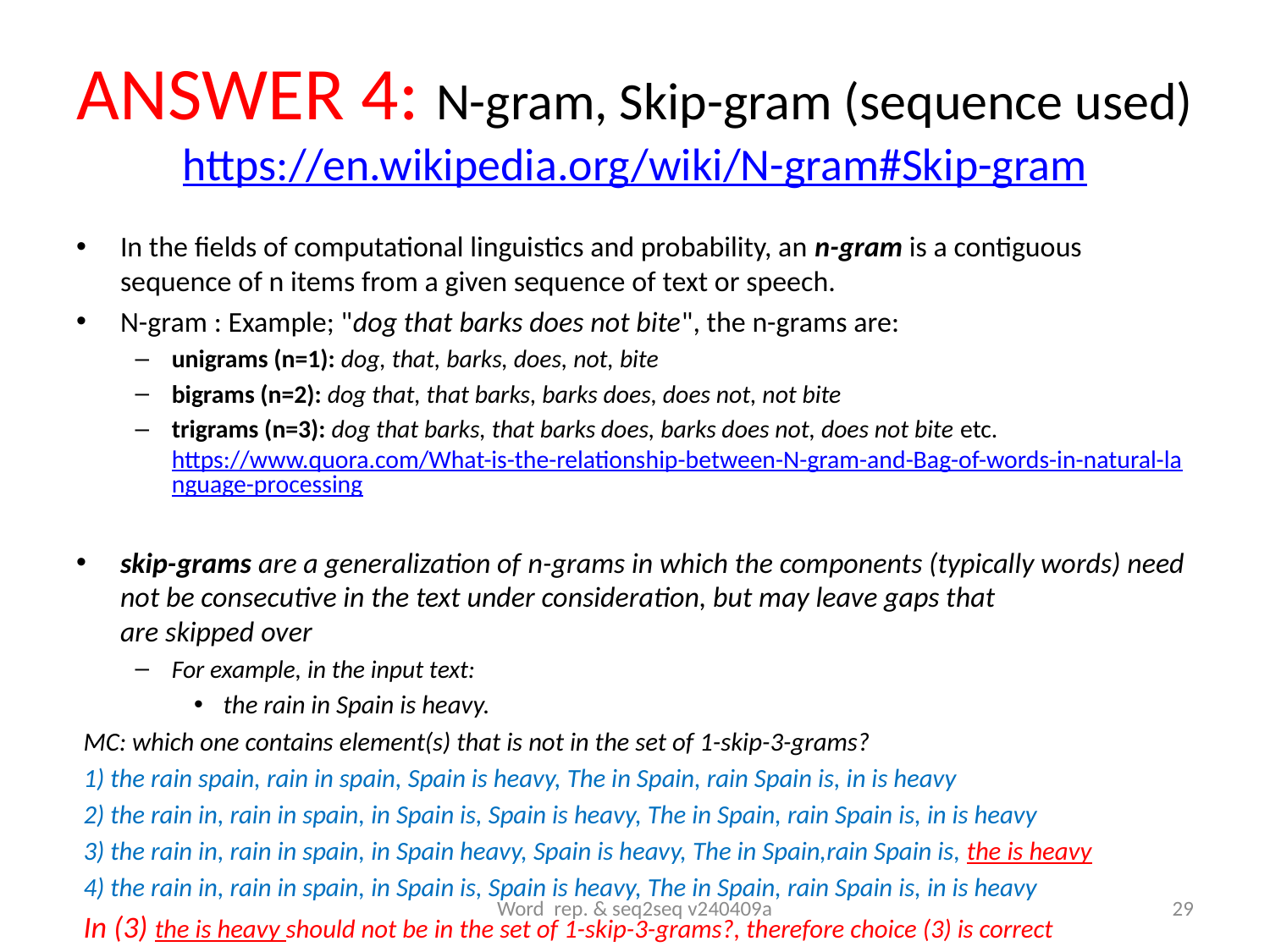

# ANSWER 4: N-gram, Skip-gram (sequence used) https://en.wikipedia.org/wiki/N-gram#Skip-gram
In the fields of computational linguistics and probability, an n-gram is a contiguous sequence of n items from a given sequence of text or speech.
N-gram : Example; "dog that barks does not bite", the n-grams are:
unigrams (n=1): dog, that, barks, does, not, bite
bigrams (n=2): dog that, that barks, barks does, does not, not bite
trigrams (n=3): dog that barks, that barks does, barks does not, does not bite etc. https://www.quora.com/What-is-the-relationship-between-N-gram-and-Bag-of-words-in-natural-language-processing

skip-grams are a generalization of n-grams in which the components (typically words) need not be consecutive in the text under consideration, but may leave gaps that are skipped over
For example, in the input text:
the rain in Spain is heavy.
MC: which one contains element(s) that is not in the set of 1-skip-3-grams?
1) the rain spain, rain in spain, Spain is heavy, The in Spain, rain Spain is, in is heavy
2) the rain in, rain in spain, in Spain is, Spain is heavy, The in Spain, rain Spain is, in is heavy
3) the rain in, rain in spain, in Spain heavy, Spain is heavy, The in Spain,rain Spain is, the is heavy
4) the rain in, rain in spain, in Spain is, Spain is heavy, The in Spain, rain Spain is, in is heavy
In (3) the is heavy should not be in the set of 1-skip-3-grams?, therefore choice (3) is correct

Word  rep. & seq2seq v240409a
29